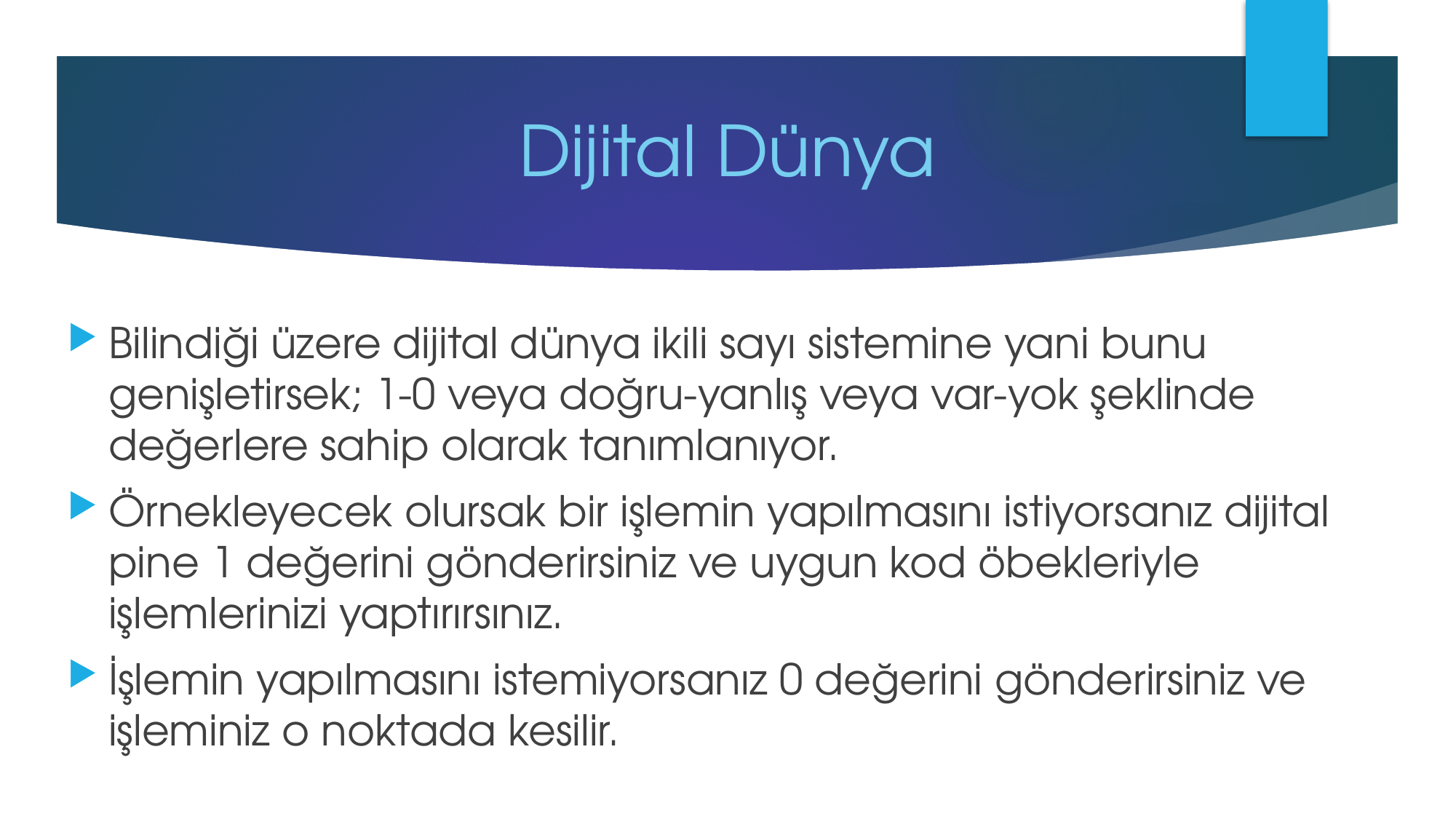

# Dijital Dünya
Bilindiği üzere dijital dünya ikili sayı sistemine yani bunu genişletirsek; 1-0 veya doğru-yanlış veya var-yok şeklinde değerlere sahip olarak tanımlanıyor.
Örnekleyecek olursak bir işlemin yapılmasını istiyorsanız dijital pine 1 değerini gönderirsiniz ve uygun kod öbekleriyle işlemlerinizi yaptırırsınız.
İşlemin yapılmasını istemiyorsanız 0 değerini gönderirsiniz ve işleminiz o noktada kesilir.